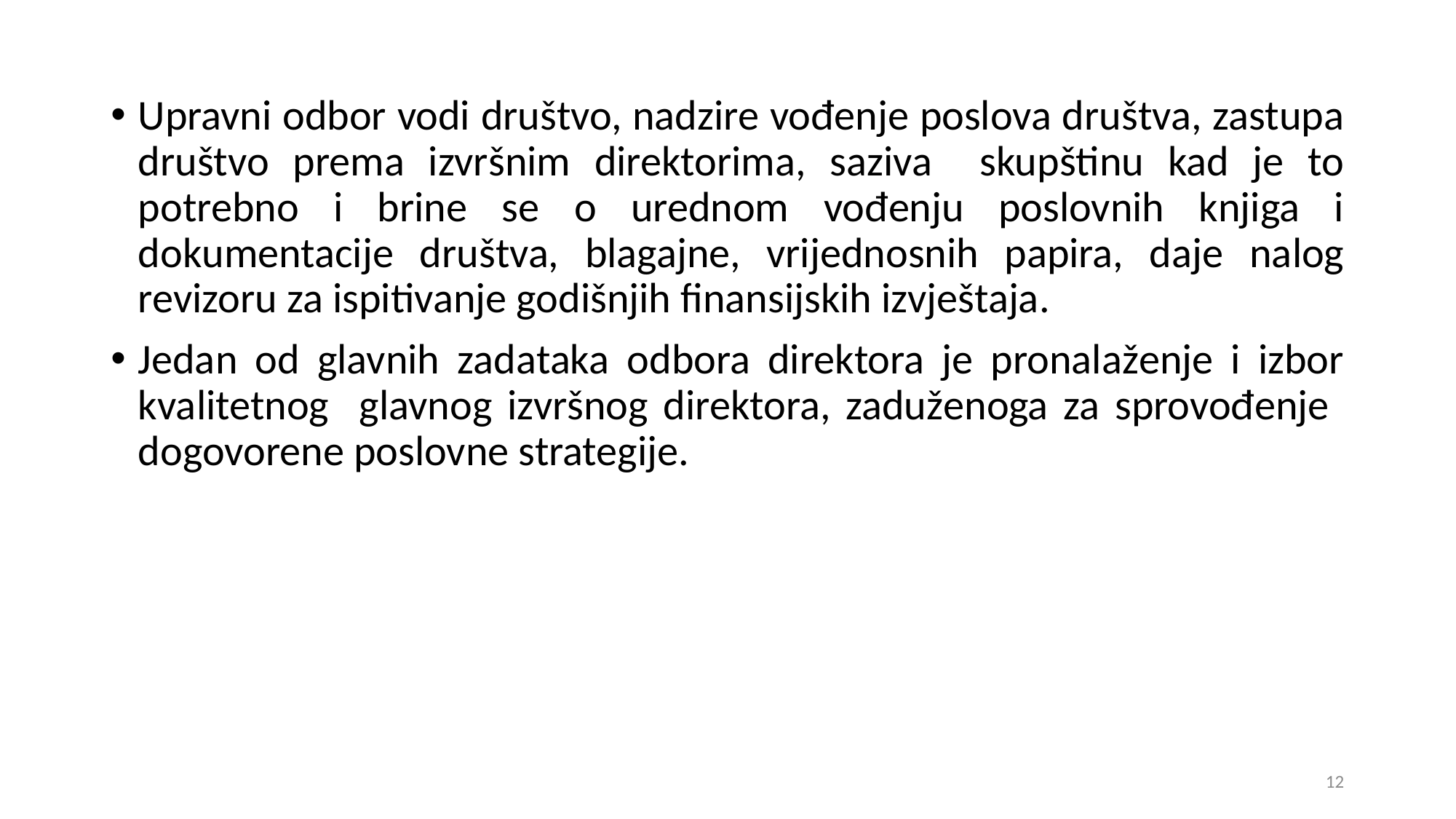

Upravni odbor vodi društvo, nadzire vođenje poslova društva, zastupa društvo prema izvršnim direktorima, saziva  skupštinu kad je to potrebno i brine se o urednom vođenju poslovnih knjiga i dokumentacije društva, blagajne, vrijednosnih papira, daje nalog revizoru za ispitivanje godišnjih finansijskih izvještaja.
Jedan od glavnih zadataka odbora direktora je pronalaženje i izbor kvalitetnog  glavnog izvršnog direktora, zaduženoga za sprovođenje  dogovorene poslovne strategije.
12